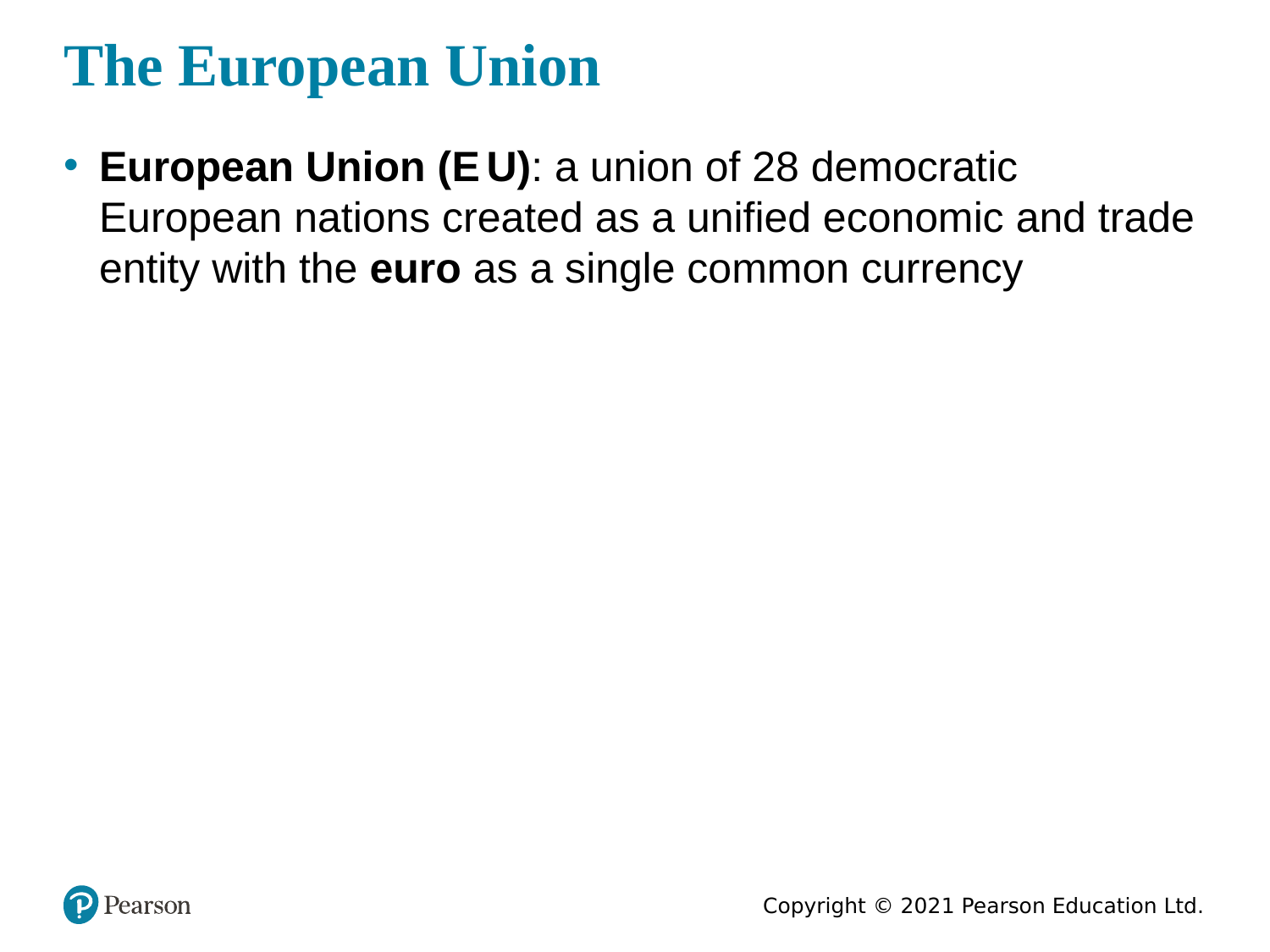

# The European Union
European Union (E U): a union of 28 democratic European nations created as a unified economic and trade entity with the euro as a single common currency